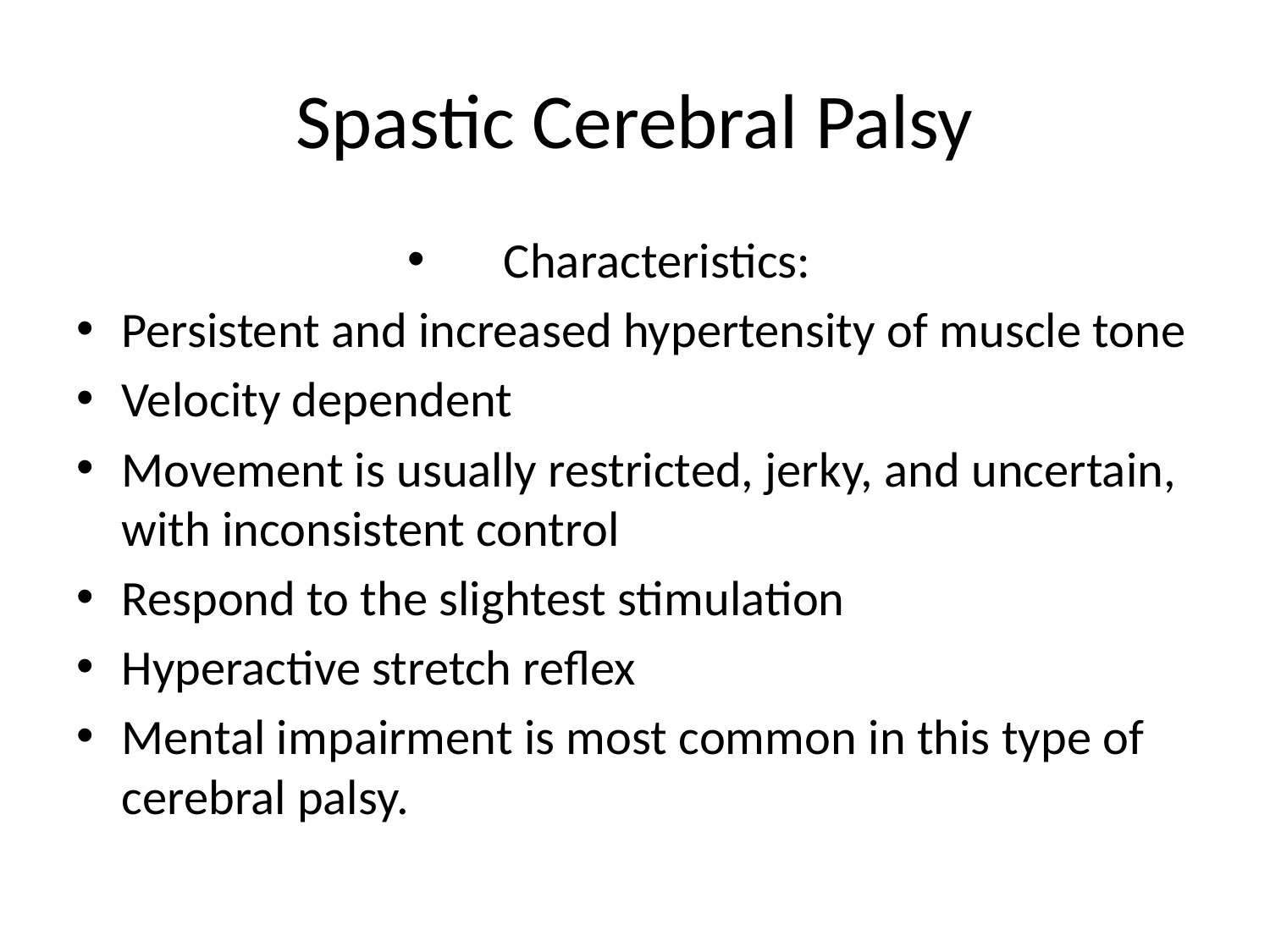

# Spastic Cerebral Palsy
Characteristics:
Persistent and increased hypertensity of muscle tone
Velocity dependent
Movement is usually restricted, jerky, and uncertain, with inconsistent control
Respond to the slightest stimulation
Hyperactive stretch reflex
Mental impairment is most common in this type of cerebral palsy.